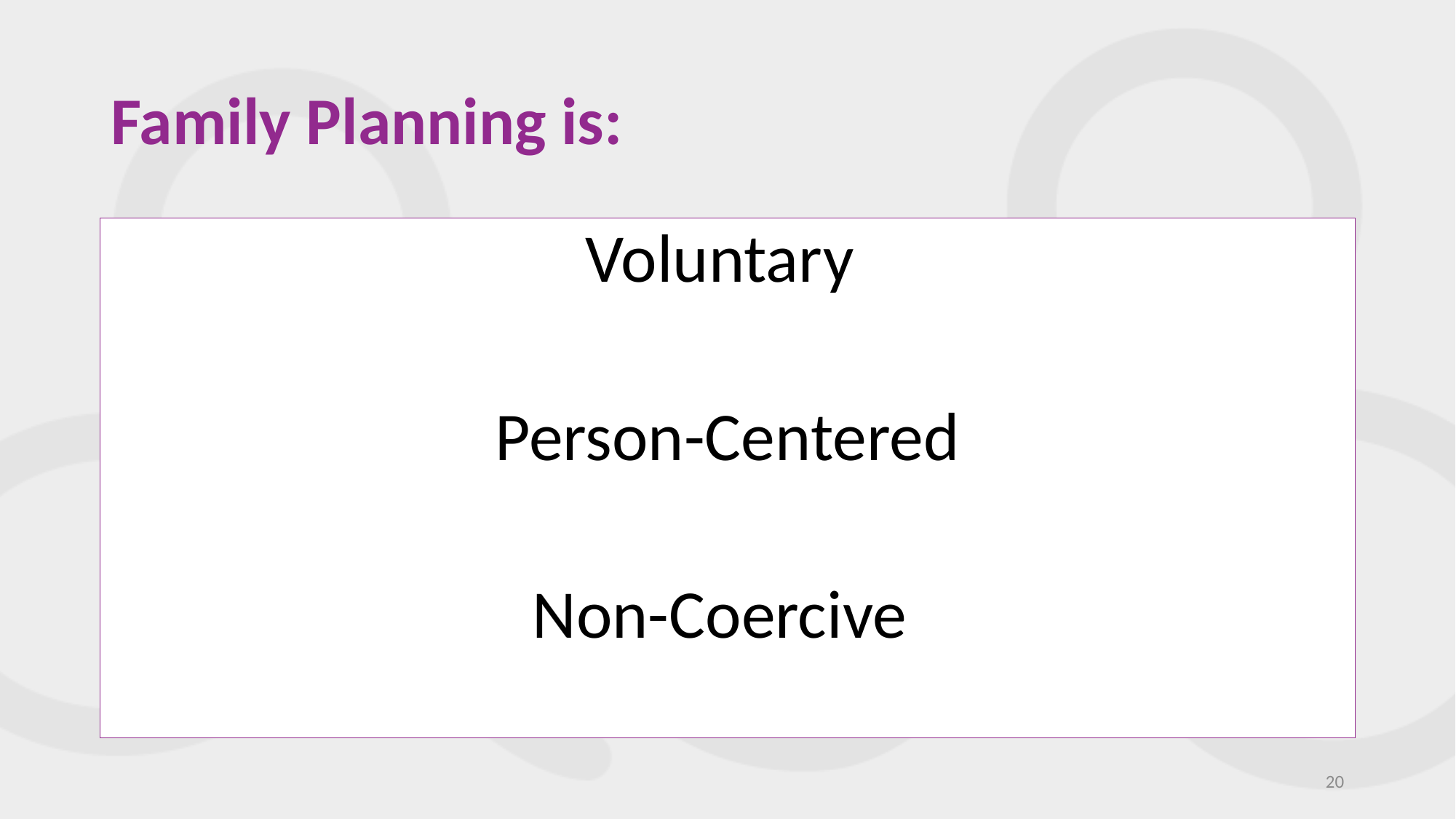

# Family Planning is:
Voluntary

Person-Centered

Non-Coercive
20